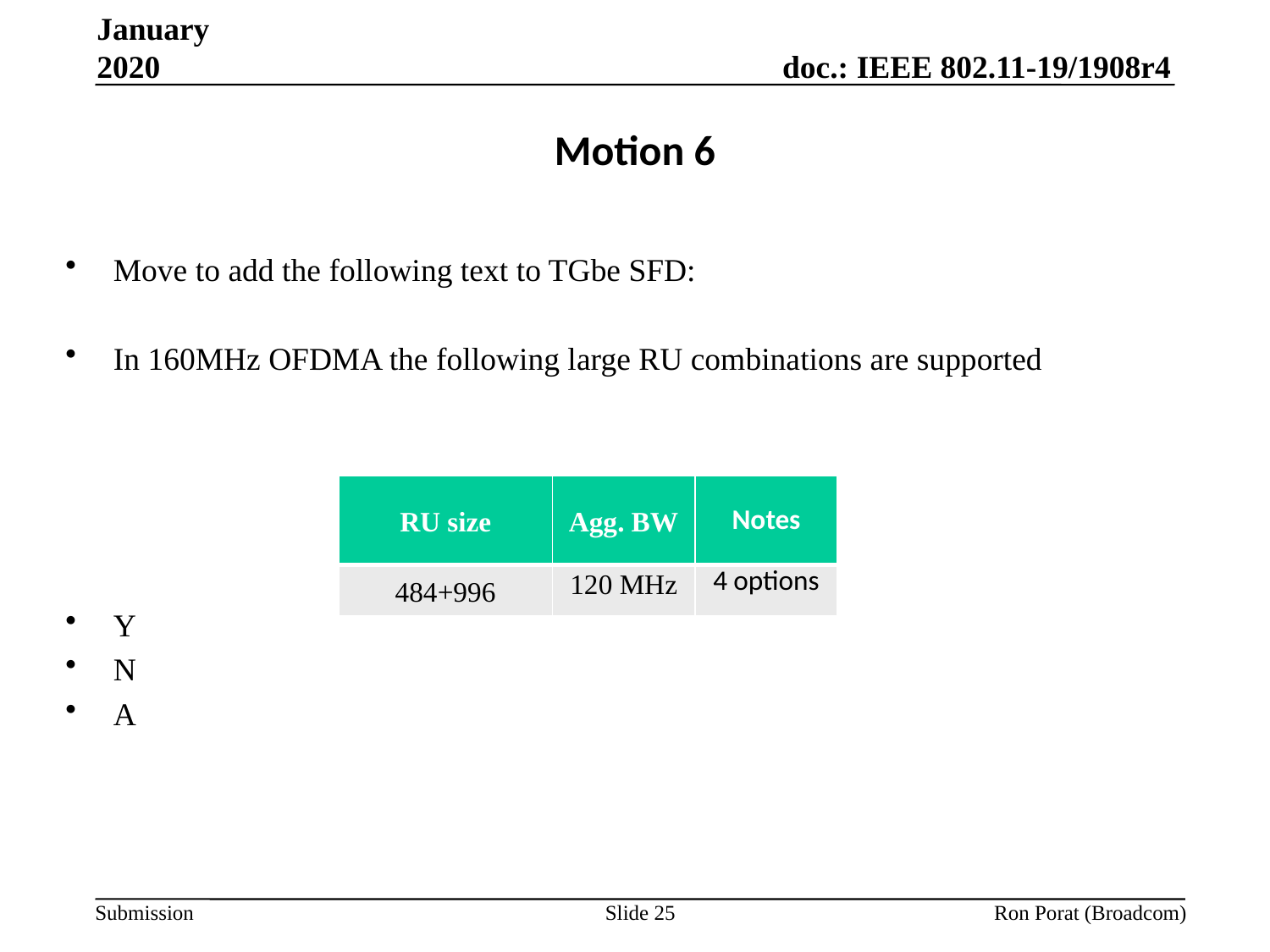

January 2020
# Motion 6
Move to add the following text to TGbe SFD:

In 160MHz OFDMA the following large RU combinations are supported

Y
N
A

| RU size | Agg. BW | Notes |
| --- | --- | --- |
| 484+996 | 120 MHz | 4 options |
Slide 25
Ron Porat (Broadcom)